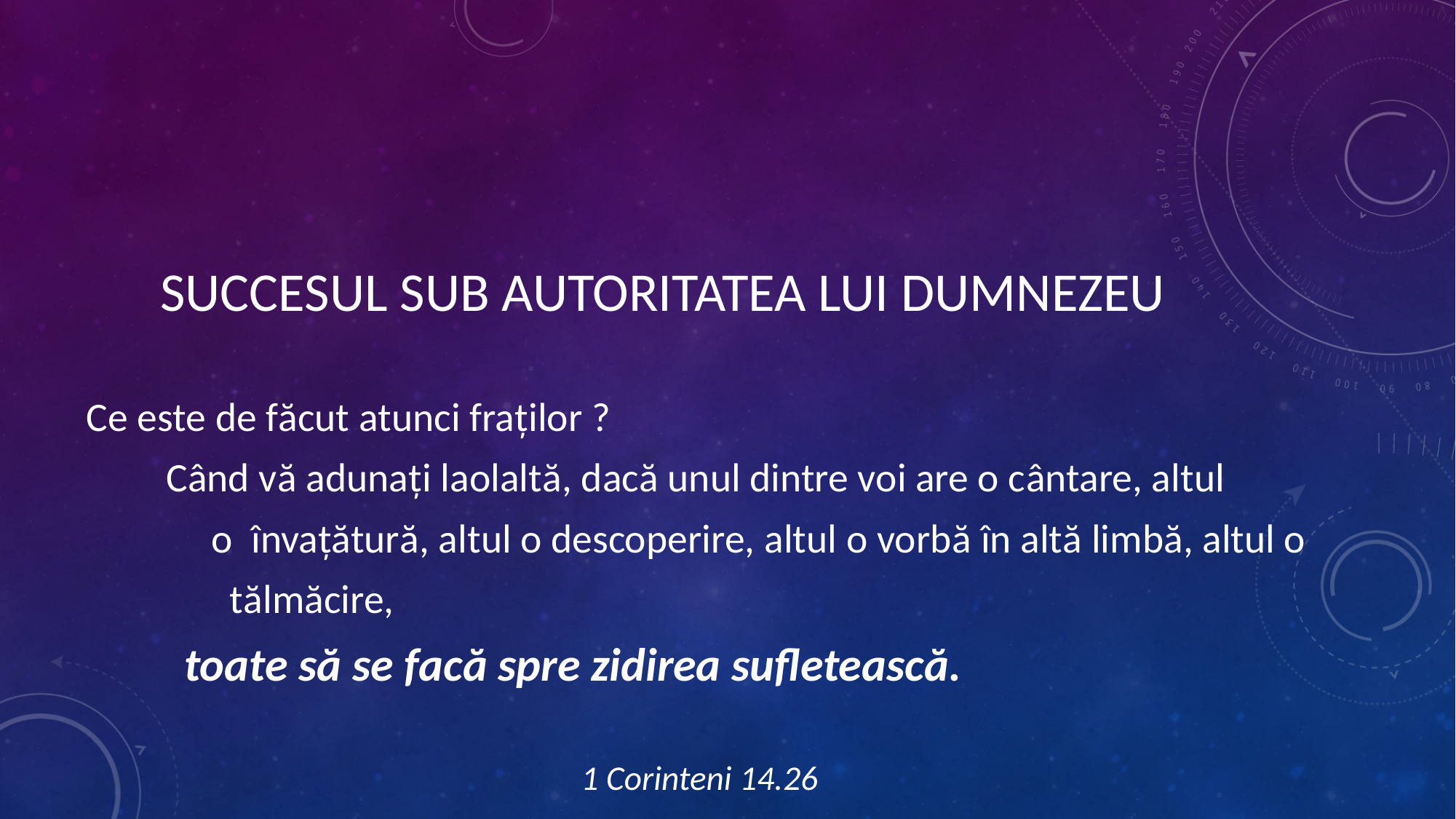

# Succesul sub autoritatea lui Dumnezeu
      Ce este de făcut atunci fraților ?
            Când vă adunați laolaltă, dacă unul dintre voi are o cântare, altul
                 o  învațătură, altul o descoperire, altul o vorbă în altă limbă, altul o
                   tălmăcire,
              toate să se facă spre zidirea sufletească.

                                                                   1 Corinteni 14.26